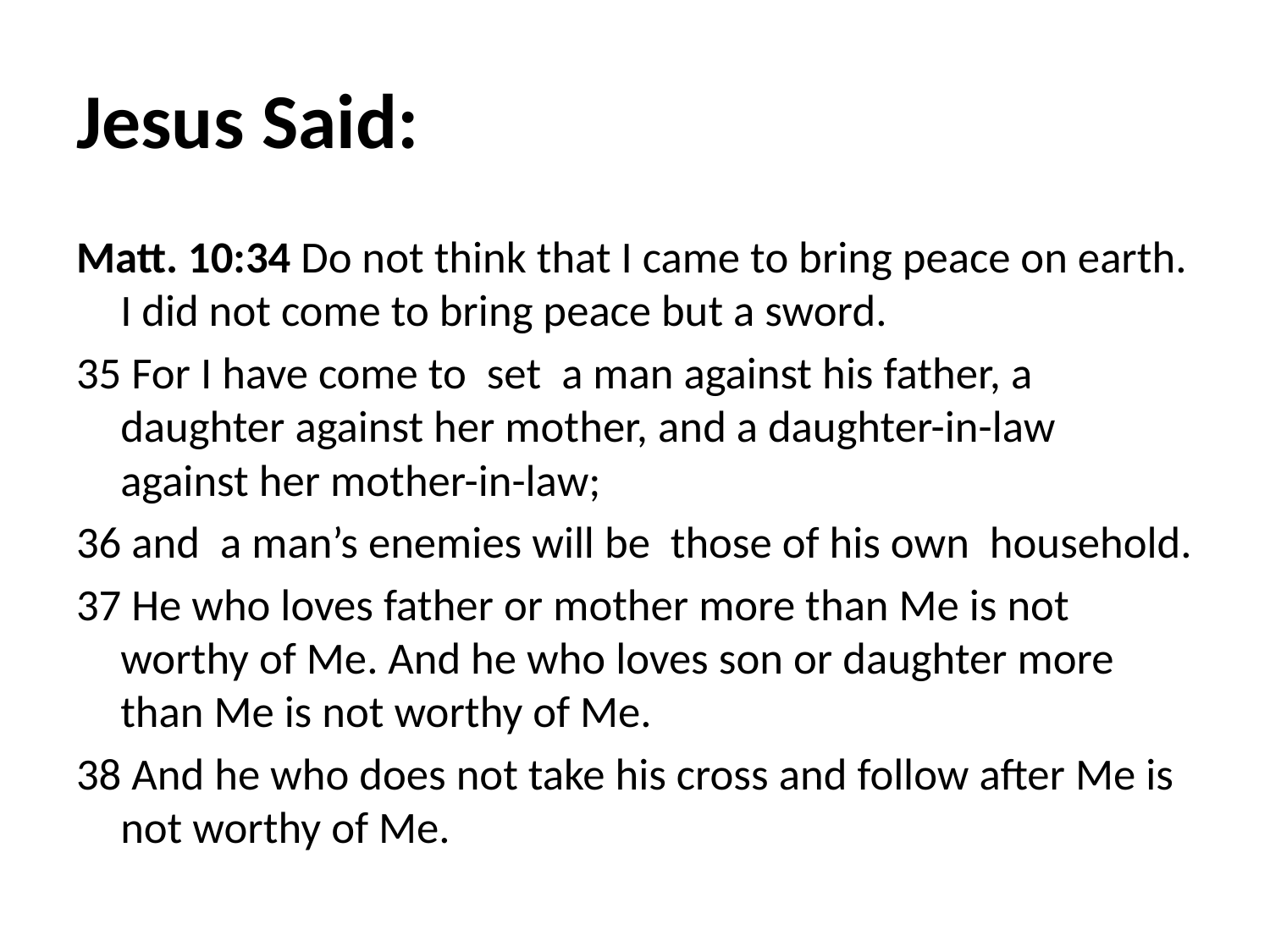

# Jesus Said:
Matt. 10:34 Do not think that I came to bring peace on earth. I did not come to bring peace but a sword.
35 For I have come to  set  a man against his father, a daughter against her mother, and a daughter-in-law against her mother-in-law;
36 and  a man’s enemies will be  those of his own  household.
37 He who loves father or mother more than Me is not worthy of Me. And he who loves son or daughter more than Me is not worthy of Me.
38 And he who does not take his cross and follow after Me is not worthy of Me.